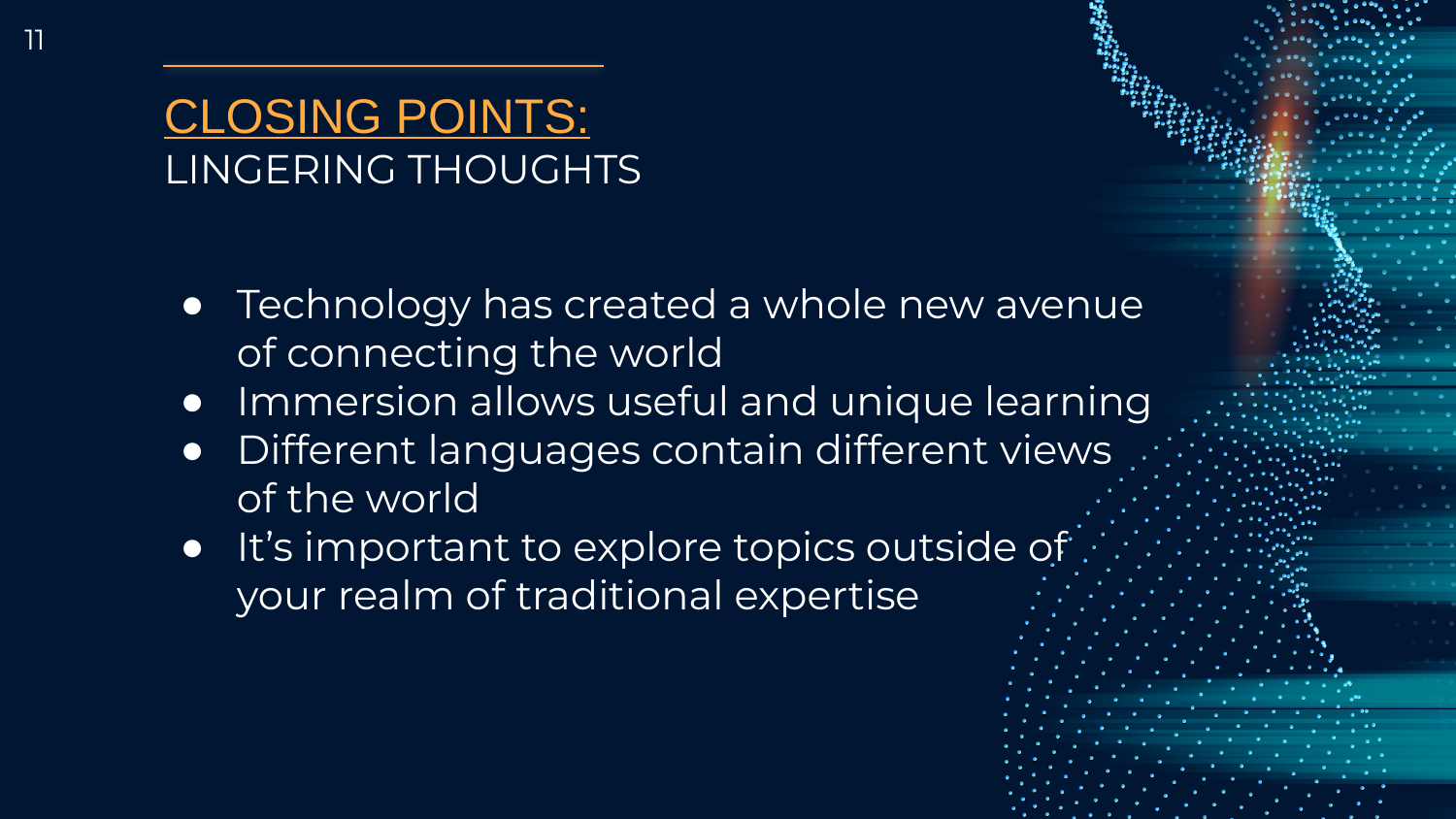

11
# CLOSING POINTS:
LINGERING THOUGHTS
Technology has created a whole new avenue of connecting the world
Immersion allows useful and unique learning
Different languages contain different views of the world
It’s important to explore topics outside of your realm of traditional expertise